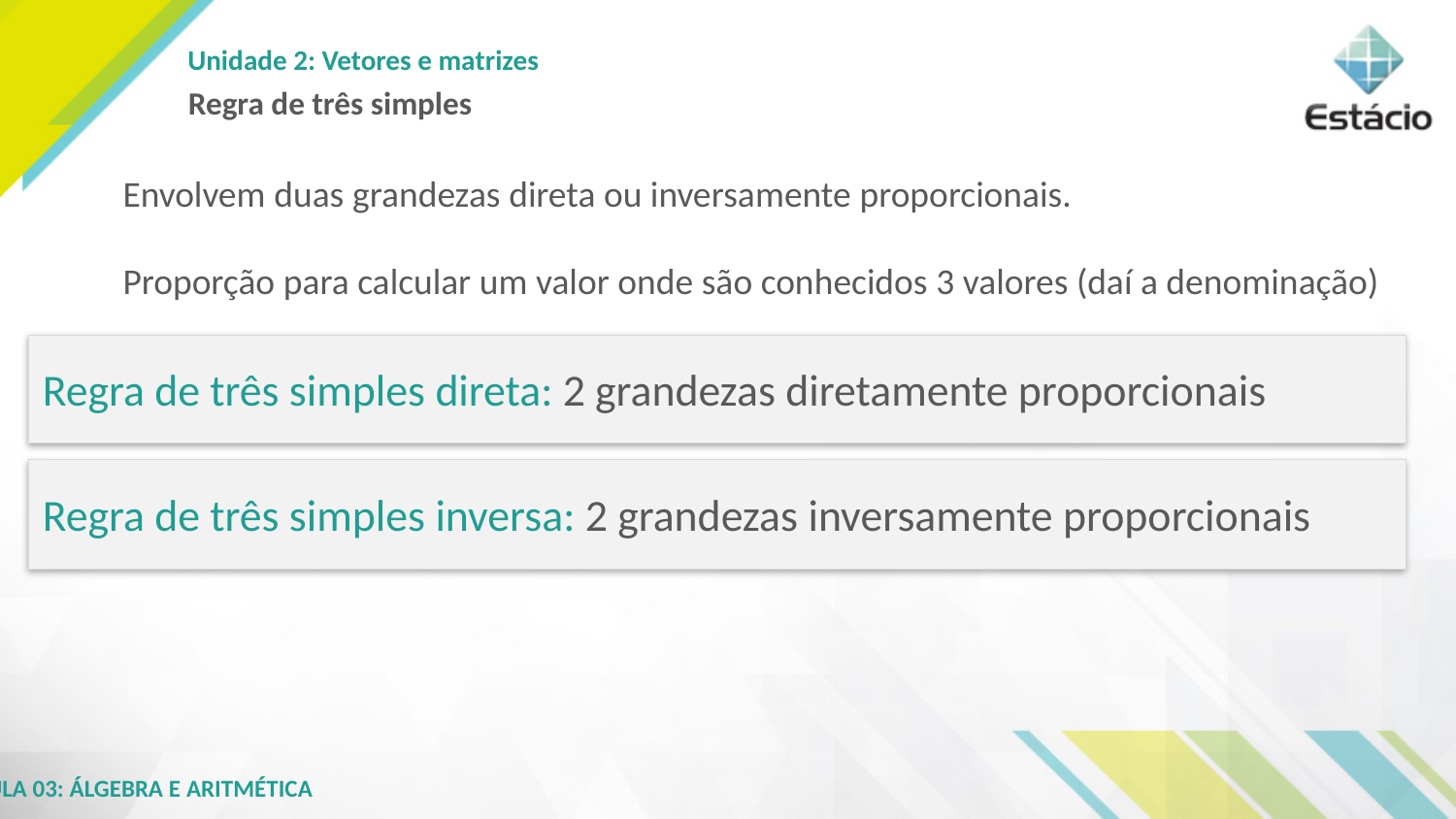

Unidade 2: Vetores e matrizes
Regra de três simples
Envolvem duas grandezas direta ou inversamente proporcionais.

Proporção para calcular um valor onde são conhecidos 3 valores (daí a denominação)

Regra de três simples direta: 2 grandezas diretamente proporcionais

Regra de três simples inversa: 2 grandezas inversamente proporcionais
AULA 03: ÁLGEBRA E ARITMÉTICA